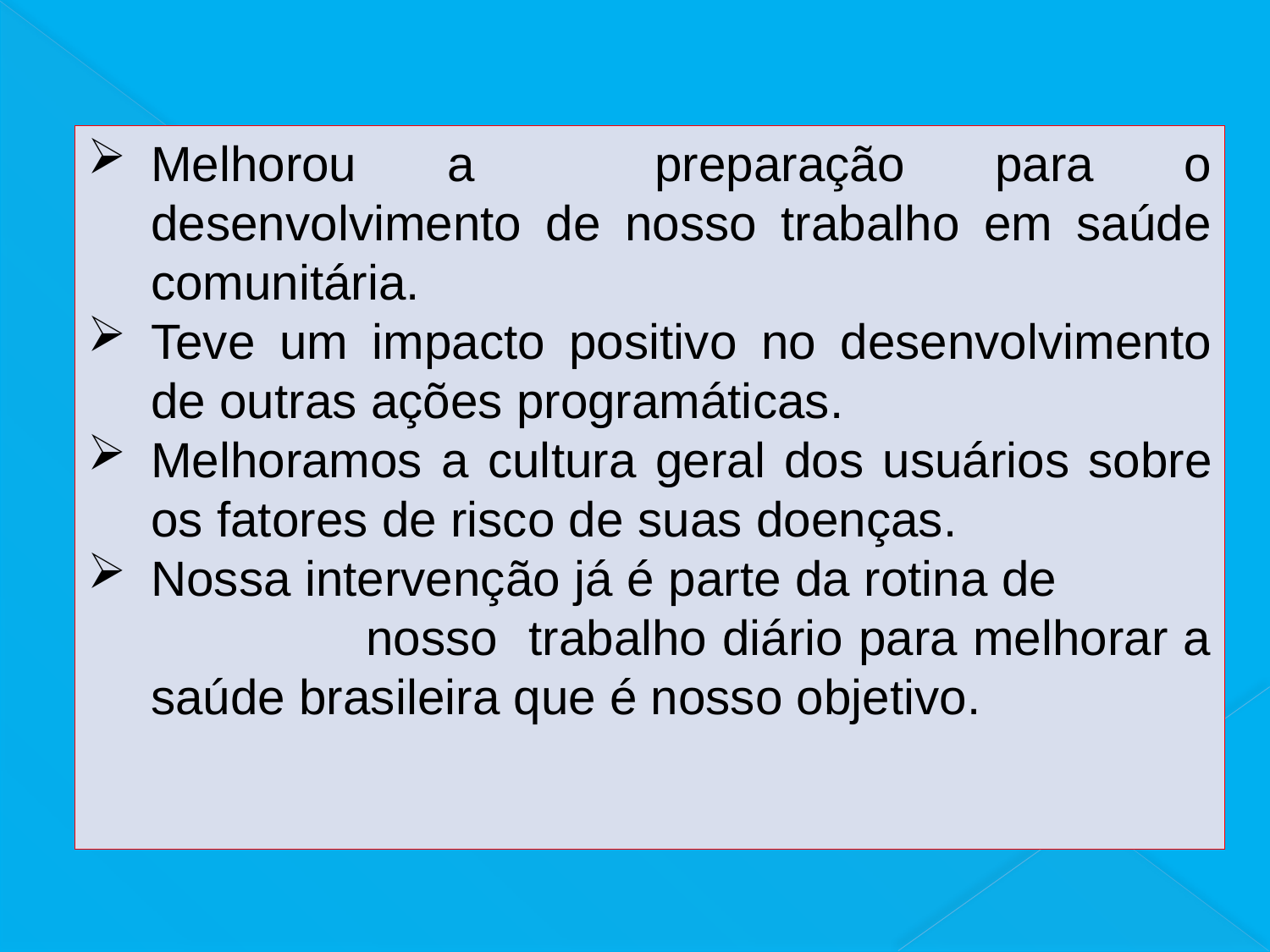

Melhorou a  preparação para o desenvolvimento de nosso trabalho em saúde comunitária.
Teve um impacto positivo no desenvolvimento de outras ações programáticas.
Melhoramos a cultura geral dos usuários sobre os fatores de risco de suas doenças.
Nossa intervenção já é parte da rotina de                          nosso  trabalho diário para melhorar a saúde brasileira que é nosso objetivo.